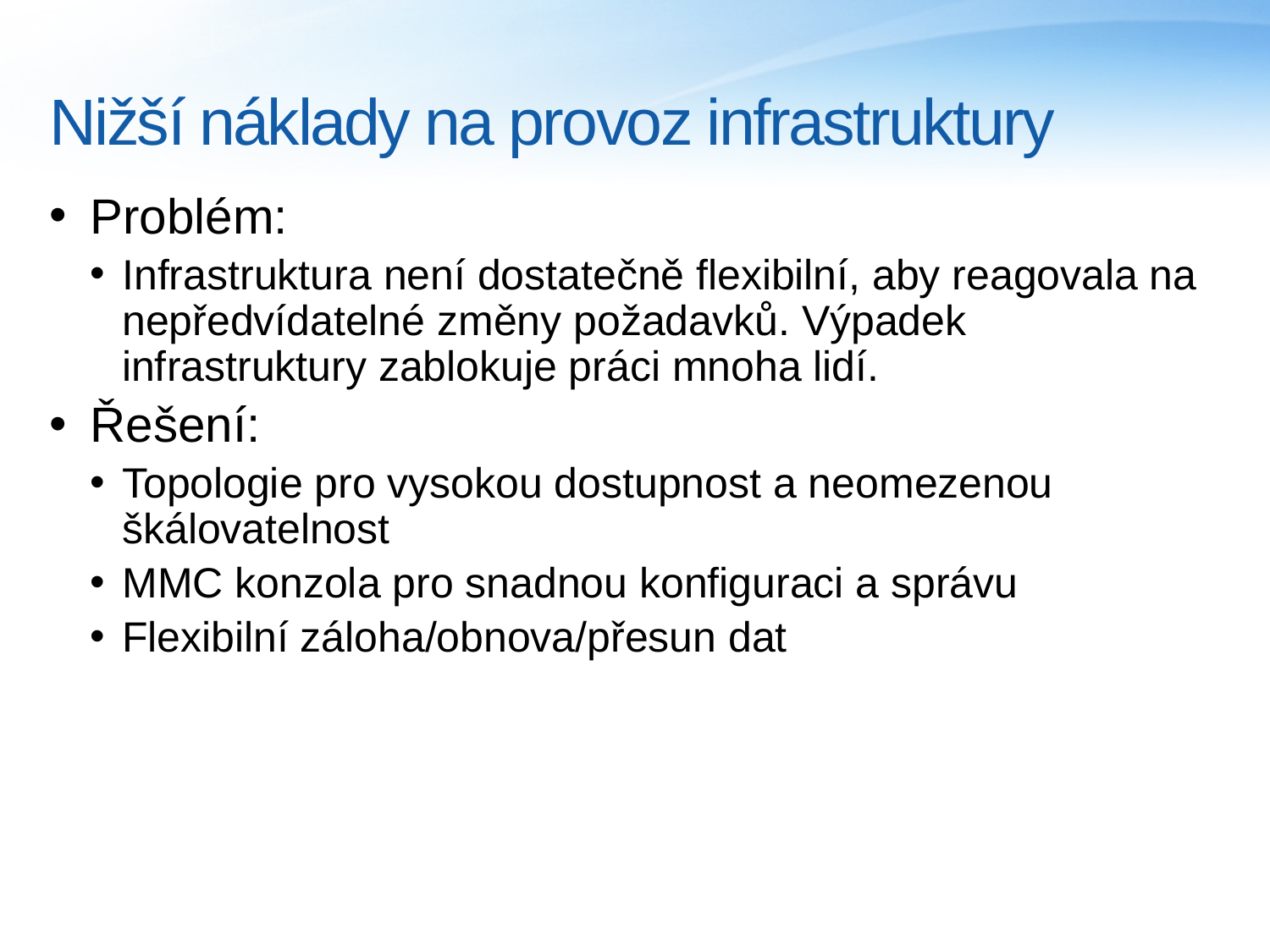

# Nižší náklady na provoz infrastruktury
Problém:
Infrastruktura není dostatečně flexibilní, aby reagovala na nepředvídatelné změny požadavků. Výpadek infrastruktury zablokuje práci mnoha lidí.
Řešení:
Topologie pro vysokou dostupnost a neomezenou škálovatelnost
MMC konzola pro snadnou konfiguraci a správu
Flexibilní záloha/obnova/přesun dat